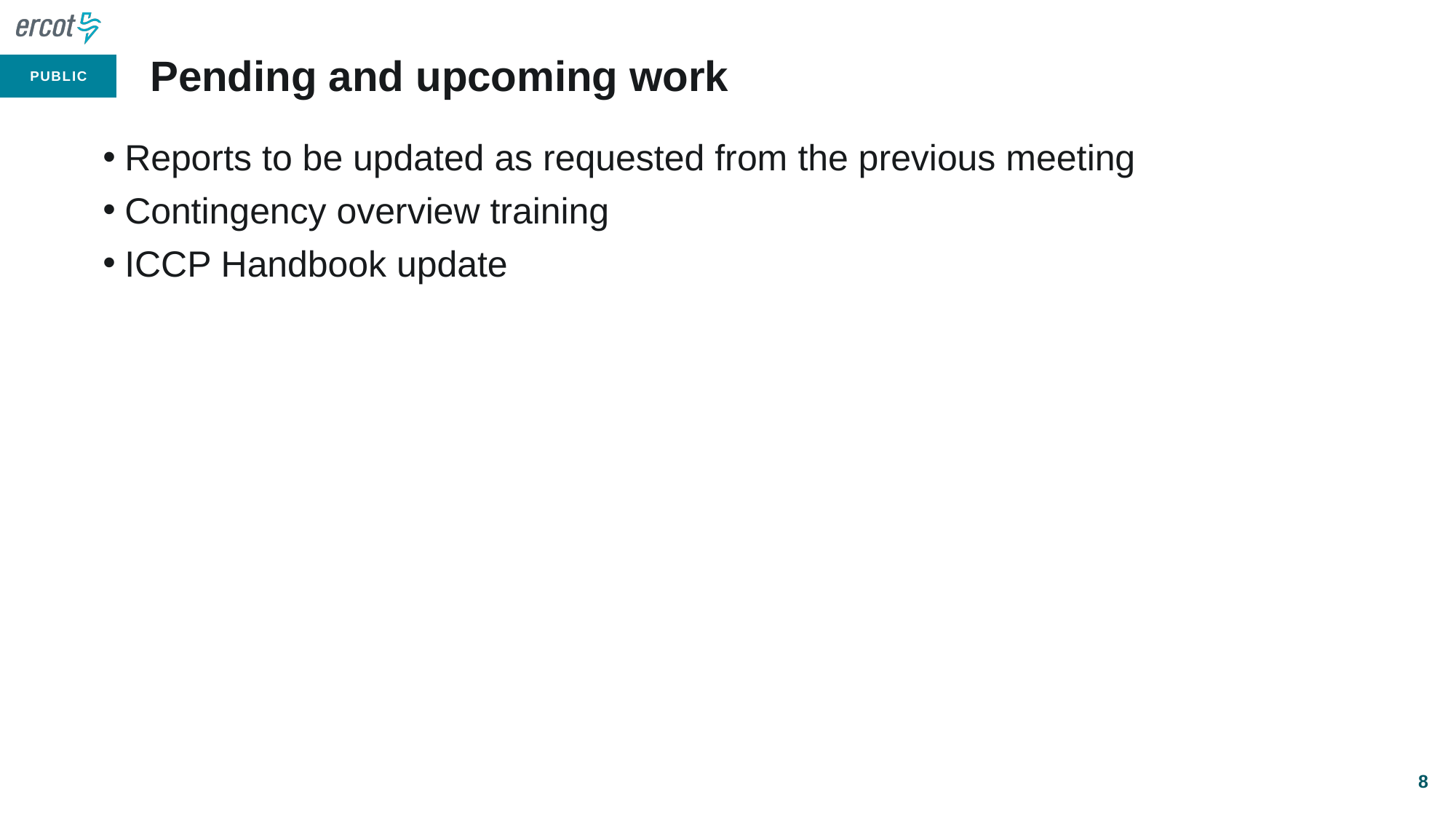

# Pending and upcoming work
Reports to be updated as requested from the previous meeting
Contingency overview training
ICCP Handbook update
8